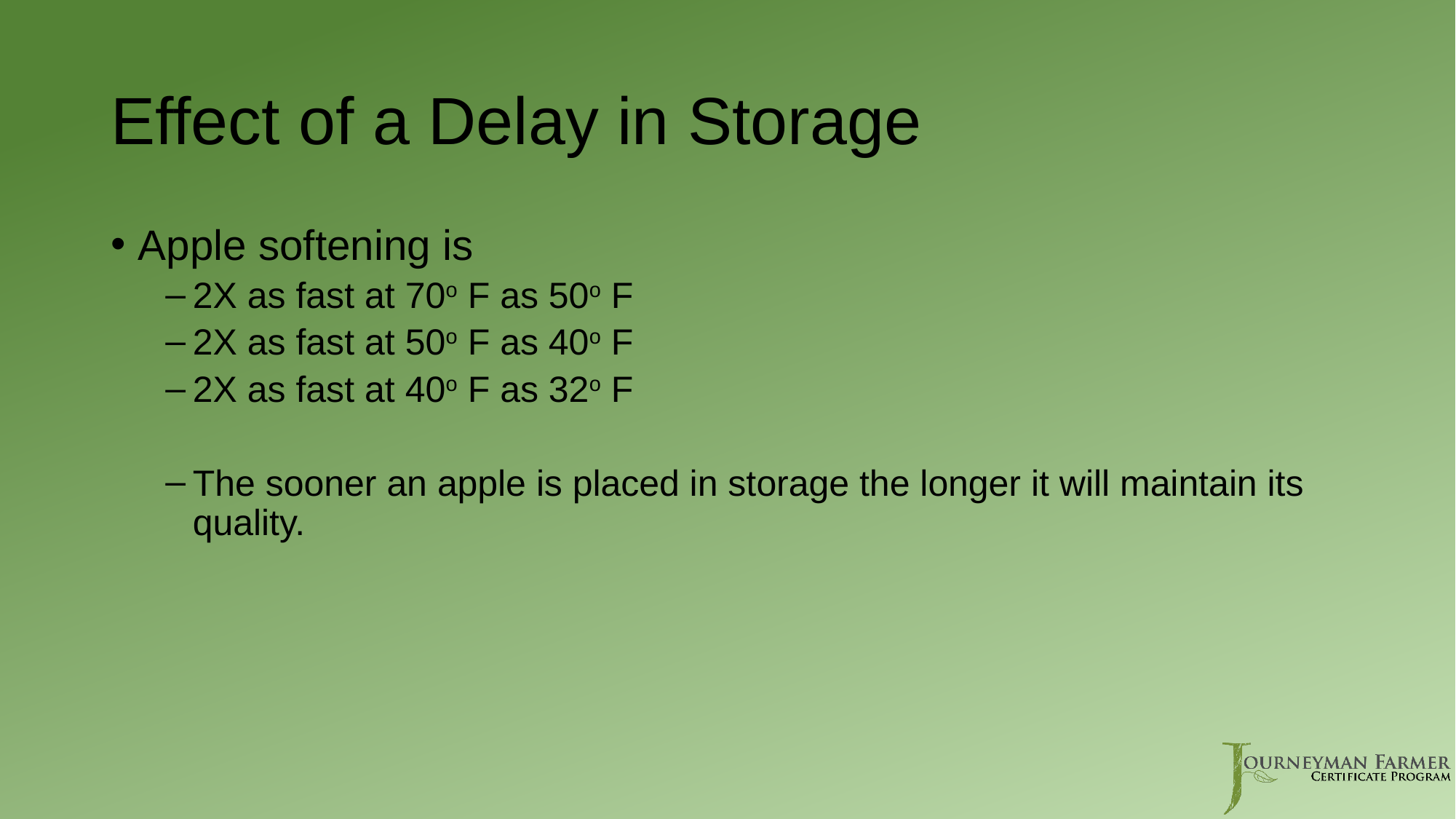

# Effect of a Delay in Storage
Apple softening is
2X as fast at 70o F as 50o F
2X as fast at 50o F as 40o F
2X as fast at 40o F as 32o F

The sooner an apple is placed in storage the longer it will maintain its quality.